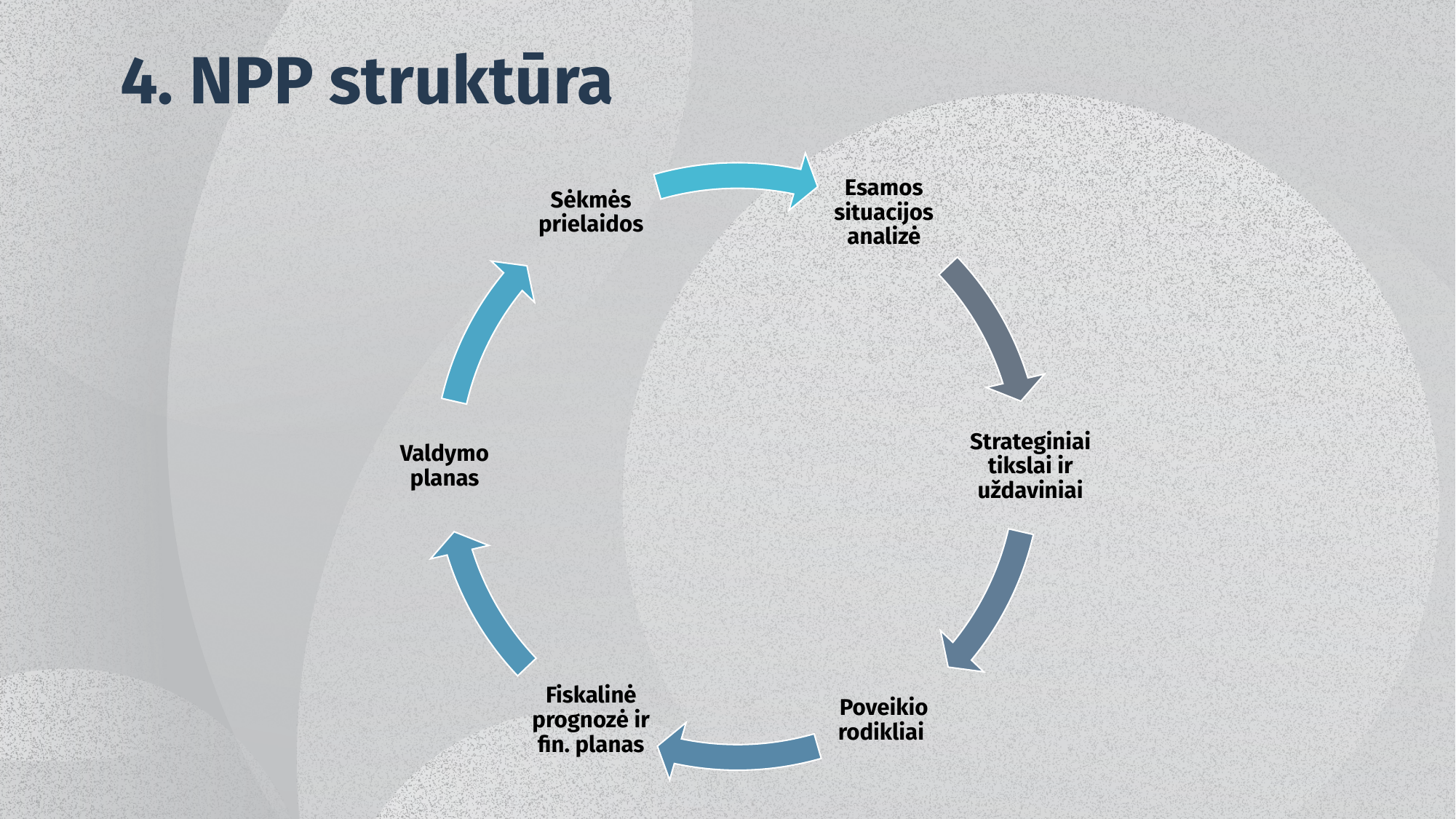

# 4. NPP struktūra
Esamos situacijos analizė
Strateginiai tikslai ir uždaviniai
Poveikio rodikliai
Fiskalinė prognozė ir fin. planas
Valdymo planas
Sėkmės prielaidos